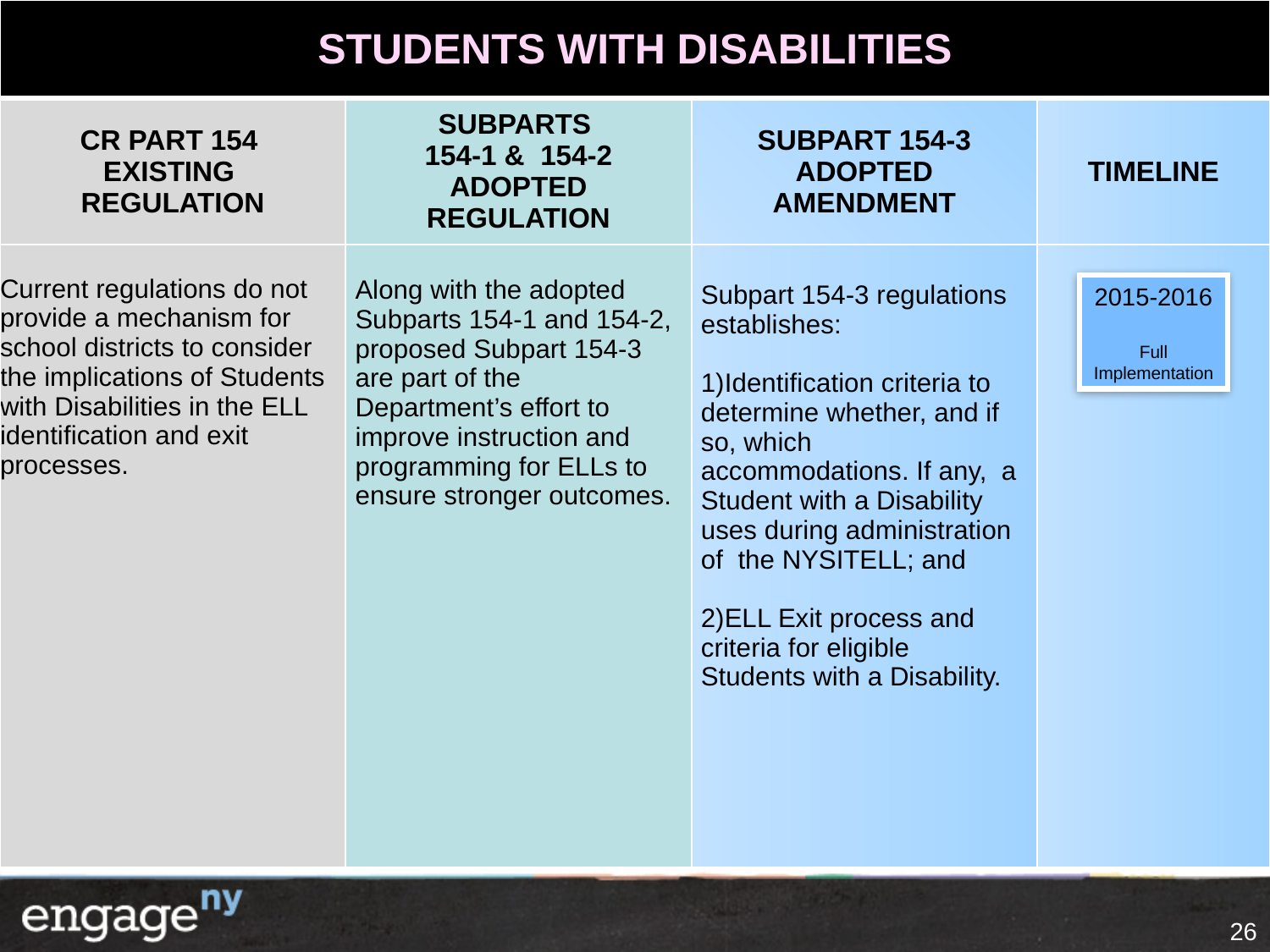

| STUDENTS WITH DISABILITIES |  |  |  |
| --- | --- | --- | --- |
| CR PART 154 EXISTING REGULATION | SUBPARTS 154-1 & 154-2 ADOPTED REGULATION | SUBPART 154-3 ADOPTED AMENDMENT | TIMELINE |
| Current regulations do not provide a mechanism for school districts to consider the implications of Students with Disabilities in the ELL identification and exit processes. | Along with the adopted Subparts 154-1 and 154-2, proposed Subpart 154-3 are part of the Department’s effort to improve instruction and programming for ELLs to ensure stronger outcomes. | Subpart 154-3 regulations establishes: Identification criteria to determine whether, and if so, which accommodations. If any, a Student with a Disability uses during administration of the NYSITELL; and ELL Exit process and criteria for eligible Students with a Disability. |  |
#
2015-2016

Full Implementation
26